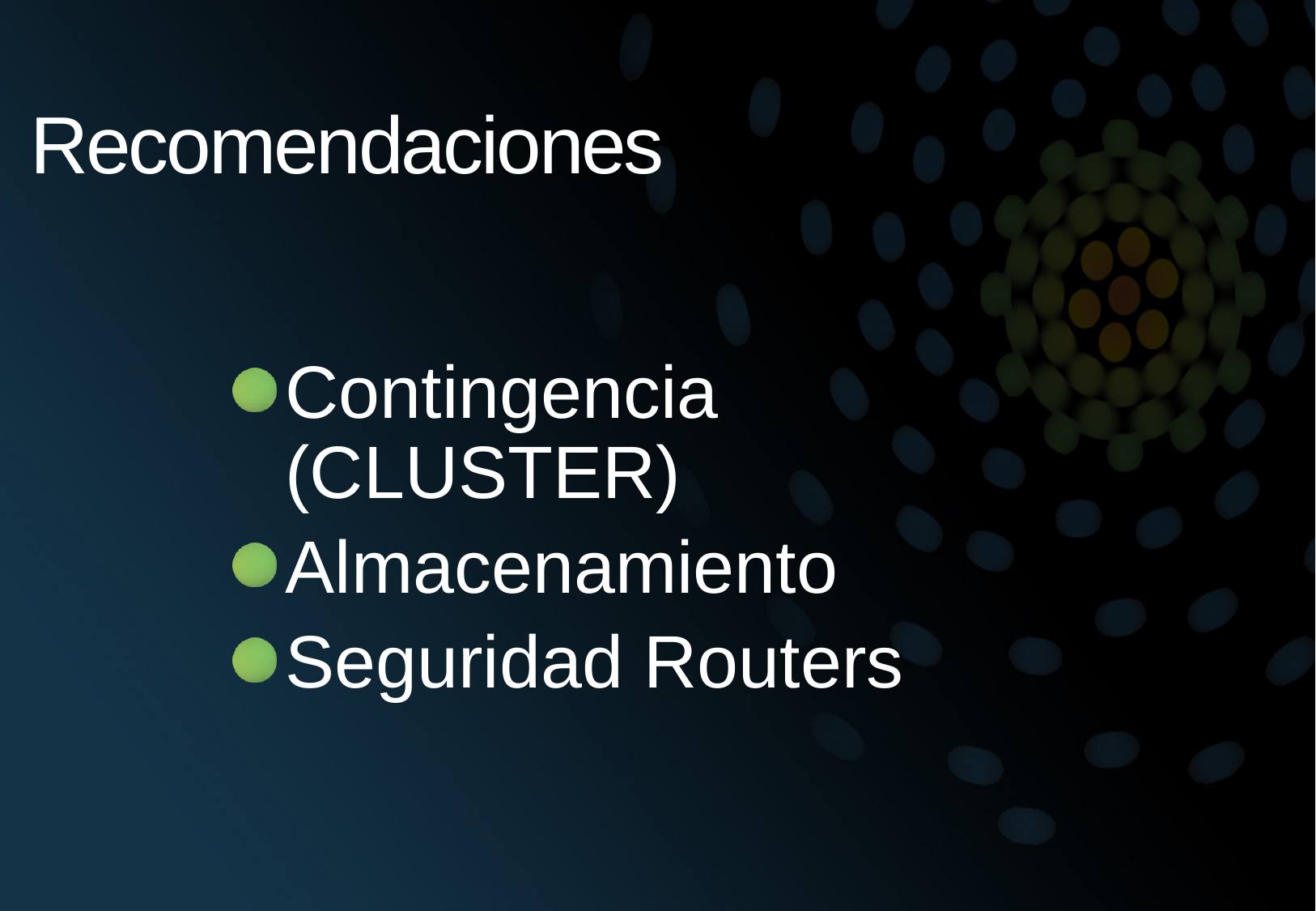

# Recomendaciones
Contingencia (CLUSTER)
Almacenamiento
Seguridad Routers